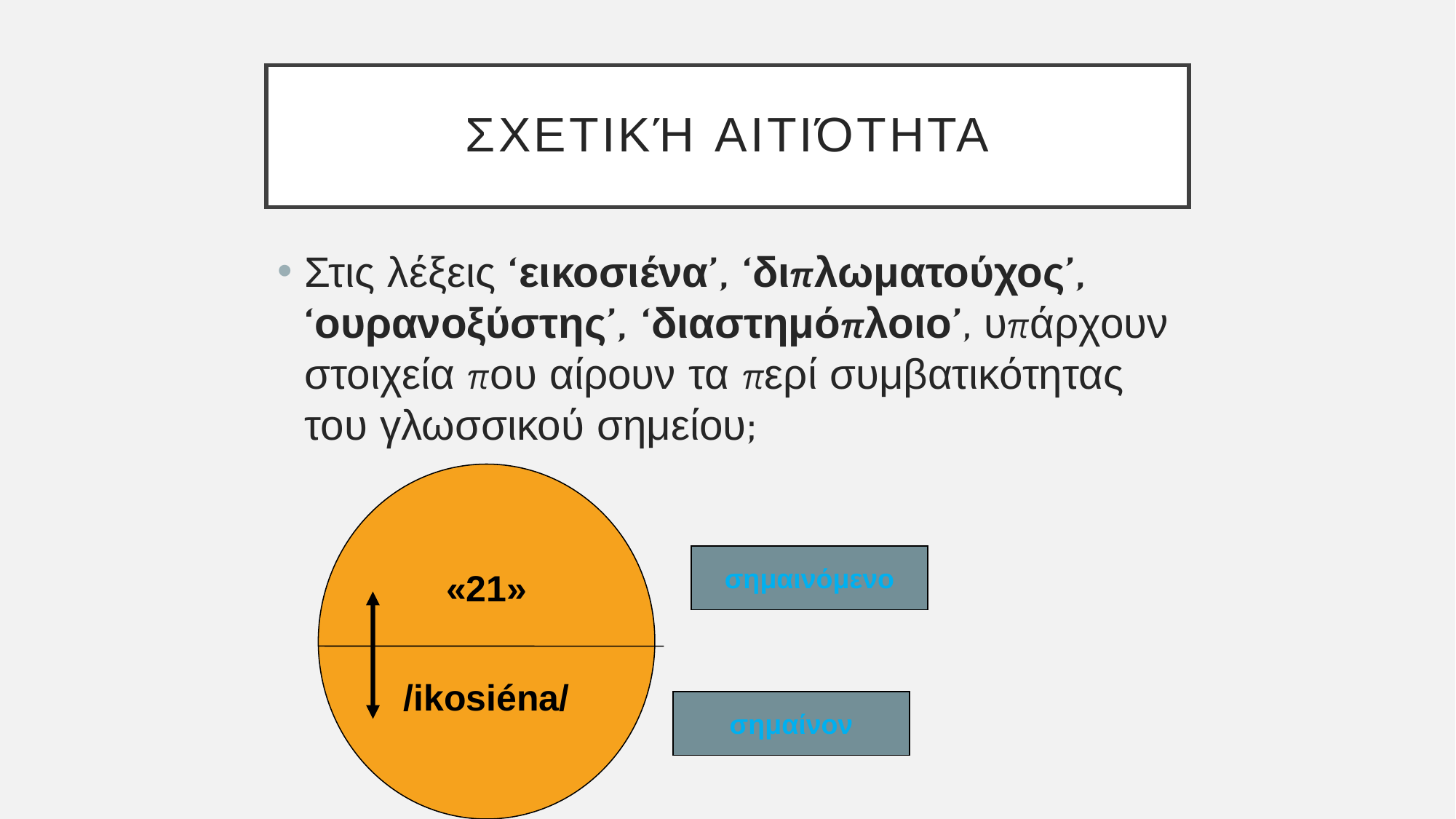

# Σχετική αιτιότητα
Στις λέξεις ‘εικοσιένα’, ‘διπλωματούχος’, ‘ουρανοξύστης’, ‘διαστημόπλοιο’, υπάρχουν στοιχεία που αίρουν τα περί συμβατικότητας του γλωσσικού σημείου;
«21»

/ikosiéna/
σημαινόμενο

σημαίνον